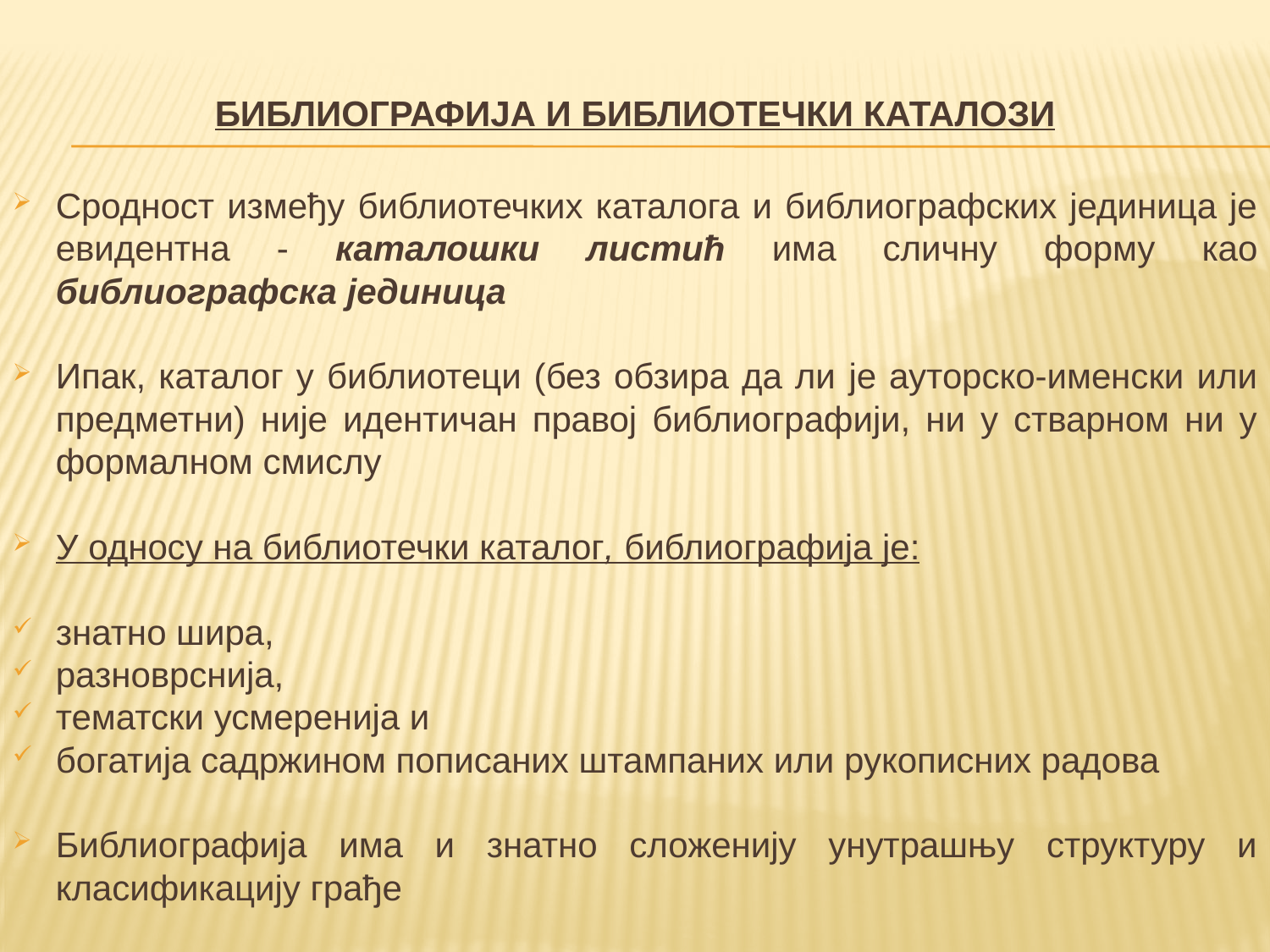

БИБЛИОГРАФИЈА И БИБЛИОТЕЧКИ КАТАЛОЗИ

Сродност између библиотечких каталога и библиографских јединица је евидентна - каталошки листић има сличну форму као библиографска јединица

Ипак, каталог у библиотеци (без обзира да ли je ауторско-именски или предметни) није идентичан правој библиографији, ни у стварном ни у формалном смислу

У односу на библиотечки каталог, библиографија је:

знатно шира,
разноврснија,
тематски усмеренија и
богатија садржином пописаних штампаних или рукописних радова

Библиографија има и знатно сложенију унутрашњу структуру и класификацију грађе